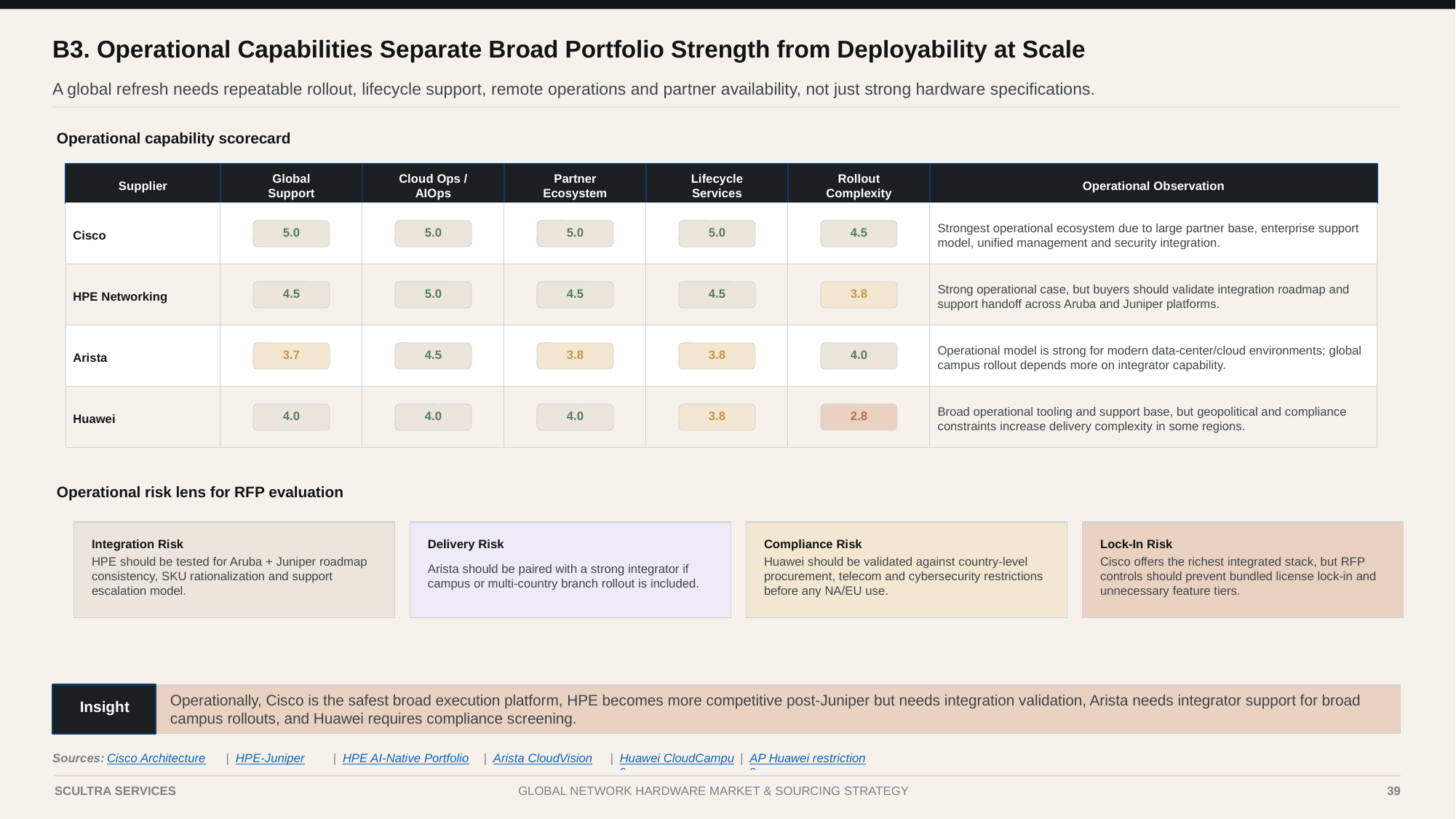

B3. Operational Capabilities Separate Broad Portfolio Strength from Deployability at Scale
A global refresh needs repeatable rollout, lifecycle support, remote operations and partner availability, not just strong hardware specifications.

Operational capability scorecard

Supplier
Global
Support
Cloud Ops /
AIOps
Partner
Ecosystem
Lifecycle
Services
Rollout
Complexity
Operational Observation

Cisco

Strongest operational ecosystem due to large partner base, enterprise support model, unified management and security integration.

5.0
5.0
5.0
5.0
4.5

HPE Networking

Strong operational case, but buyers should validate integration roadmap and support handoff across Aruba and Juniper platforms.

4.5
5.0
4.5
4.5
3.8

Arista

Operational model is strong for modern data-center/cloud environments; global campus rollout depends more on integrator capability.

3.7
4.5
3.8
3.8
4.0

Huawei

Broad operational tooling and support base, but geopolitical and compliance constraints increase delivery complexity in some regions.

4.0
4.0
4.0
3.8
2.8
Operational risk lens for RFP evaluation

Integration Risk
Delivery Risk
Compliance Risk
Lock-In Risk
HPE should be tested for Aruba + Juniper roadmap consistency, SKU rationalization and support escalation model.
Arista should be paired with a strong integrator if campus or multi-country branch rollout is included.
Huawei should be validated against country-level procurement, telecom and cybersecurity restrictions before any NA/EU use.
Cisco offers the richest integrated stack, but RFP controls should prevent bundled license lock-in and unnecessary feature tiers.

Operationally, Cisco is the safest broad execution platform, HPE becomes more competitive post-Juniper but needs integration validation, Arista needs integrator support for broad campus rollouts, and Huawei requires compliance screening.
Insight
Sources:
Cisco Architecture
|
HPE-Juniper
|
HPE AI-Native Portfolio
|
Arista CloudVision
|
Huawei CloudCampus
|
AP Huawei restrictions

Case I | Global Network Hardware Market Analysis
39
SCULTRA SERVICES
GLOBAL NETWORK HARDWARE MARKET & SOURCING STRATEGY
39